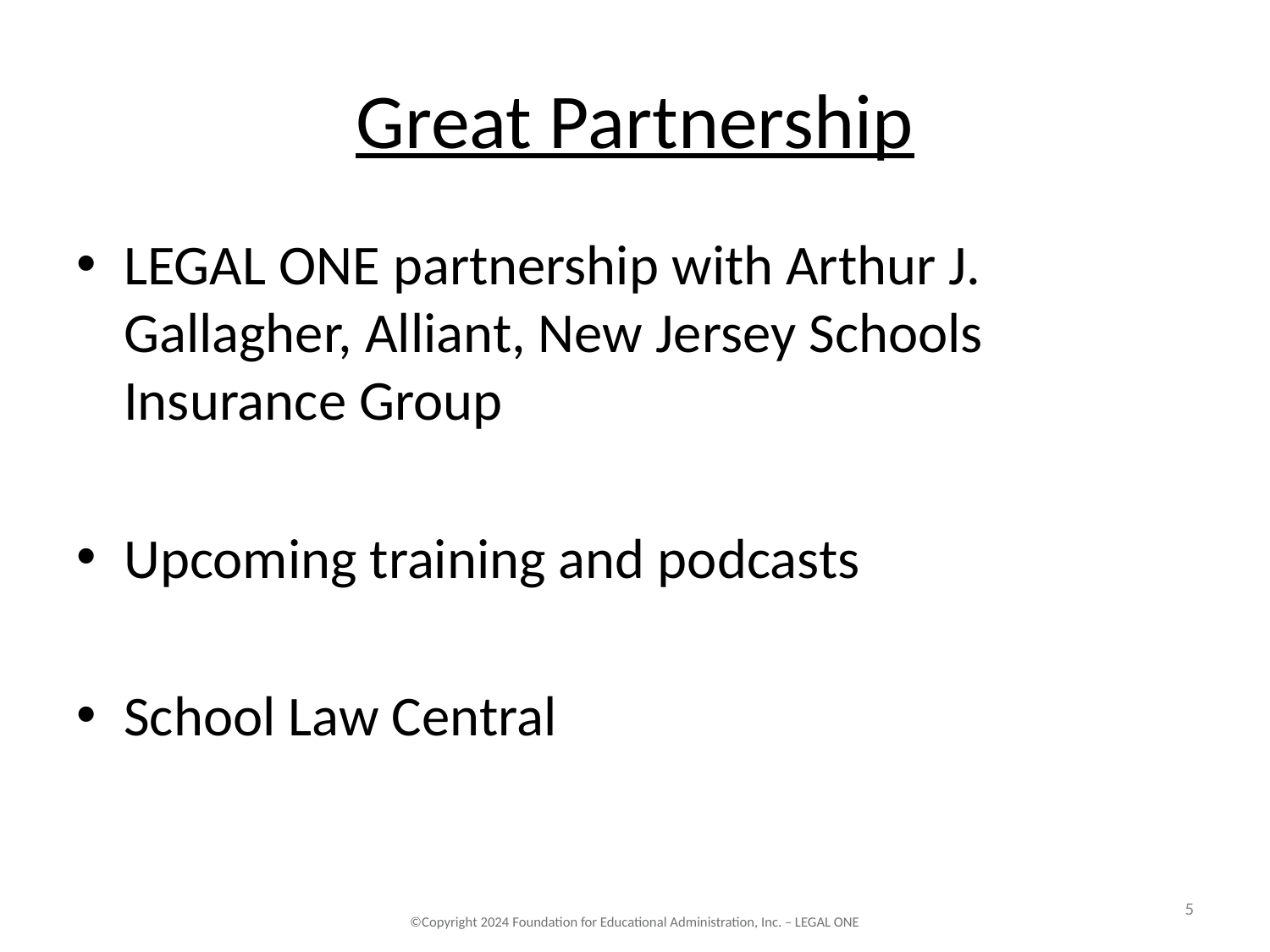

# Great Partnership
LEGAL ONE partnership with Arthur J. Gallagher, Alliant, New Jersey Schools Insurance Group

Upcoming training and podcasts

School Law Central
5